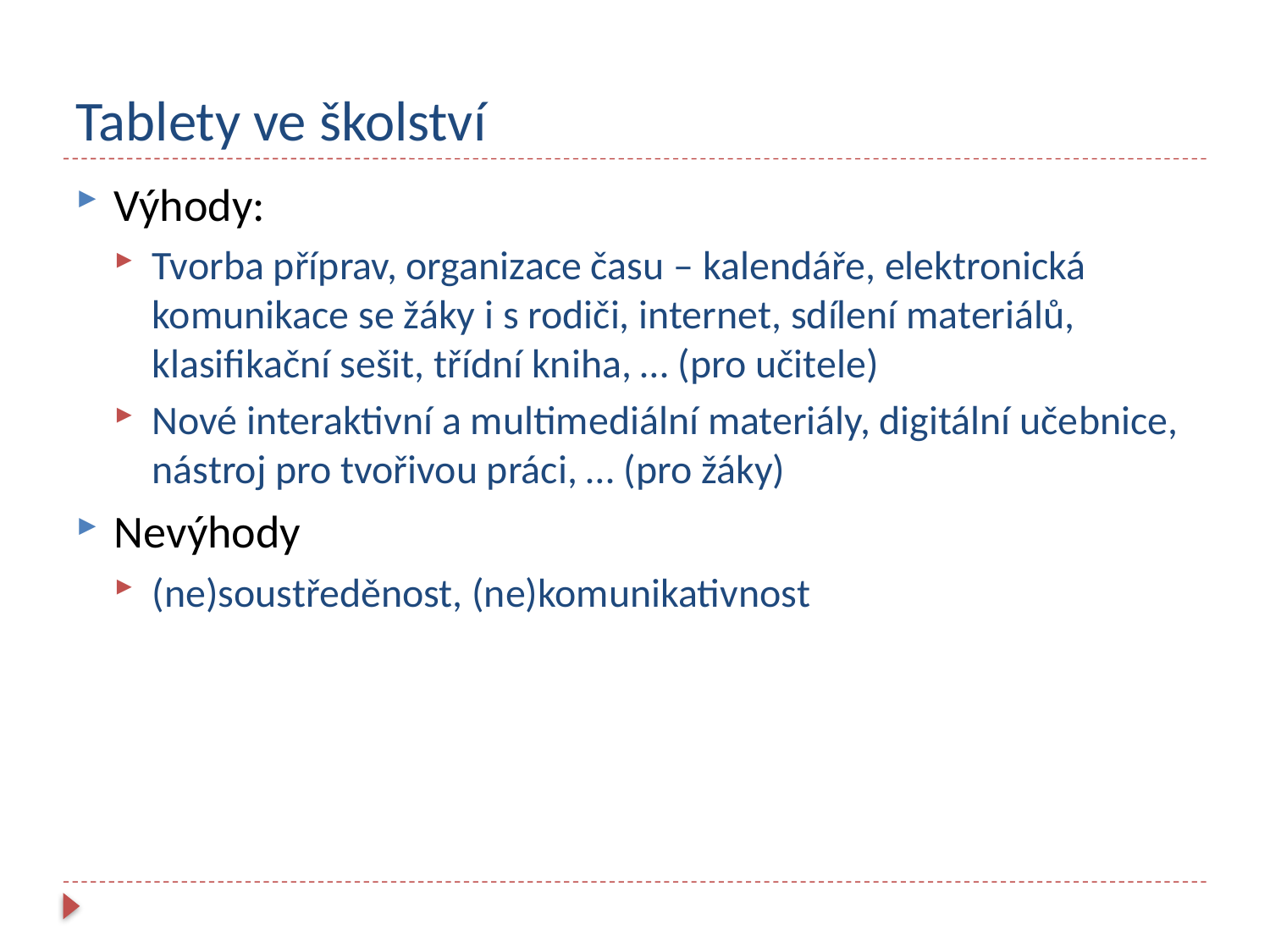

# Tablety ve školství
Výhody:
Tvorba příprav, organizace času – kalendáře, elektronická komunikace se žáky i s rodiči, internet, sdílení materiálů, klasifikační sešit, třídní kniha, … (pro učitele)
Nové interaktivní a multimediální materiály, digitální učebnice, nástroj pro tvořivou práci, … (pro žáky)
Nevýhody
(ne)soustředěnost, (ne)komunikativnost